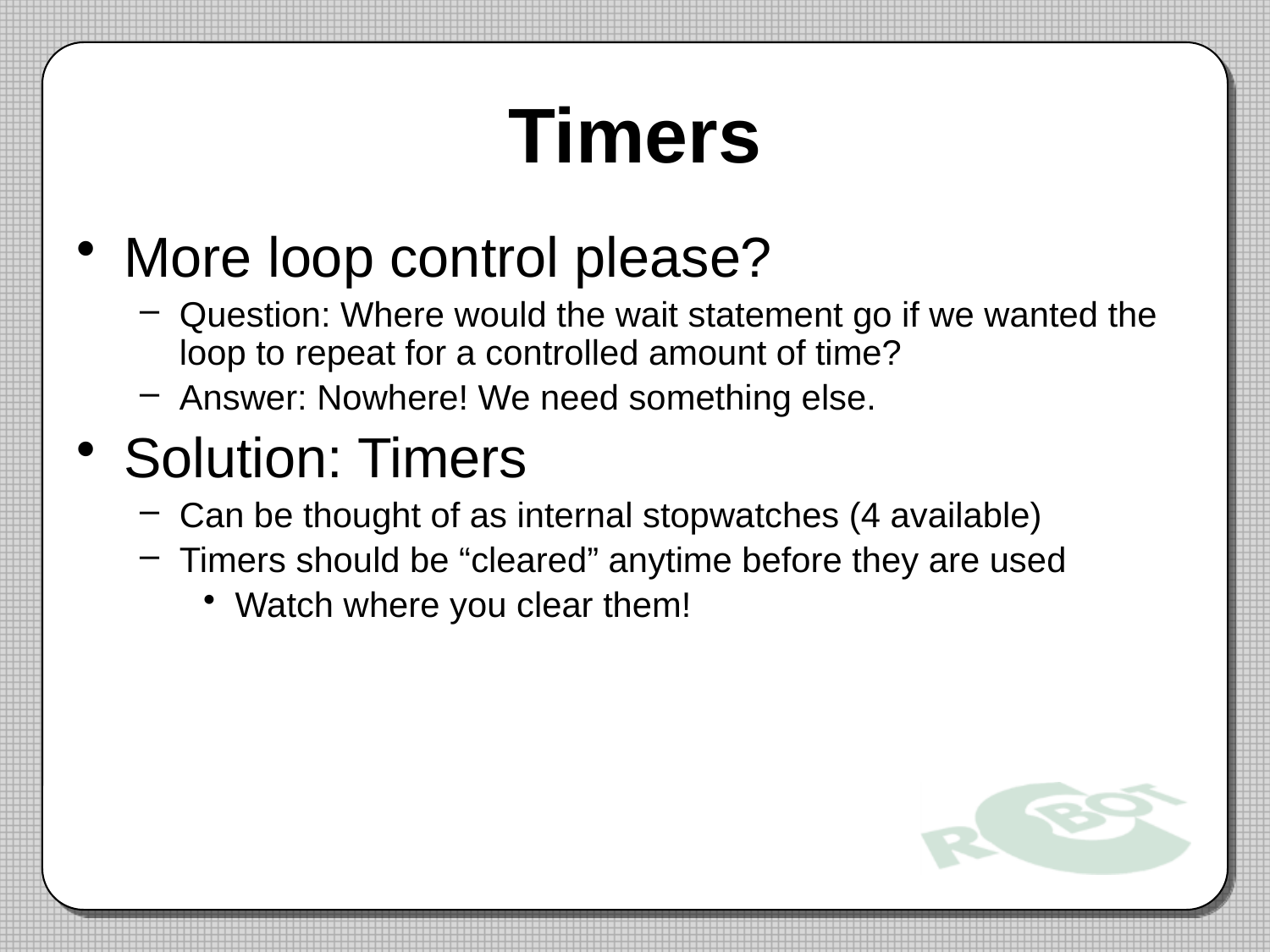

# Timers
More loop control please?
Question: Where would the wait statement go if we wanted the loop to repeat for a controlled amount of time?
Answer: Nowhere! We need something else.
Solution: Timers
Can be thought of as internal stopwatches (4 available)
Timers should be “cleared” anytime before they are used
Watch where you clear them!